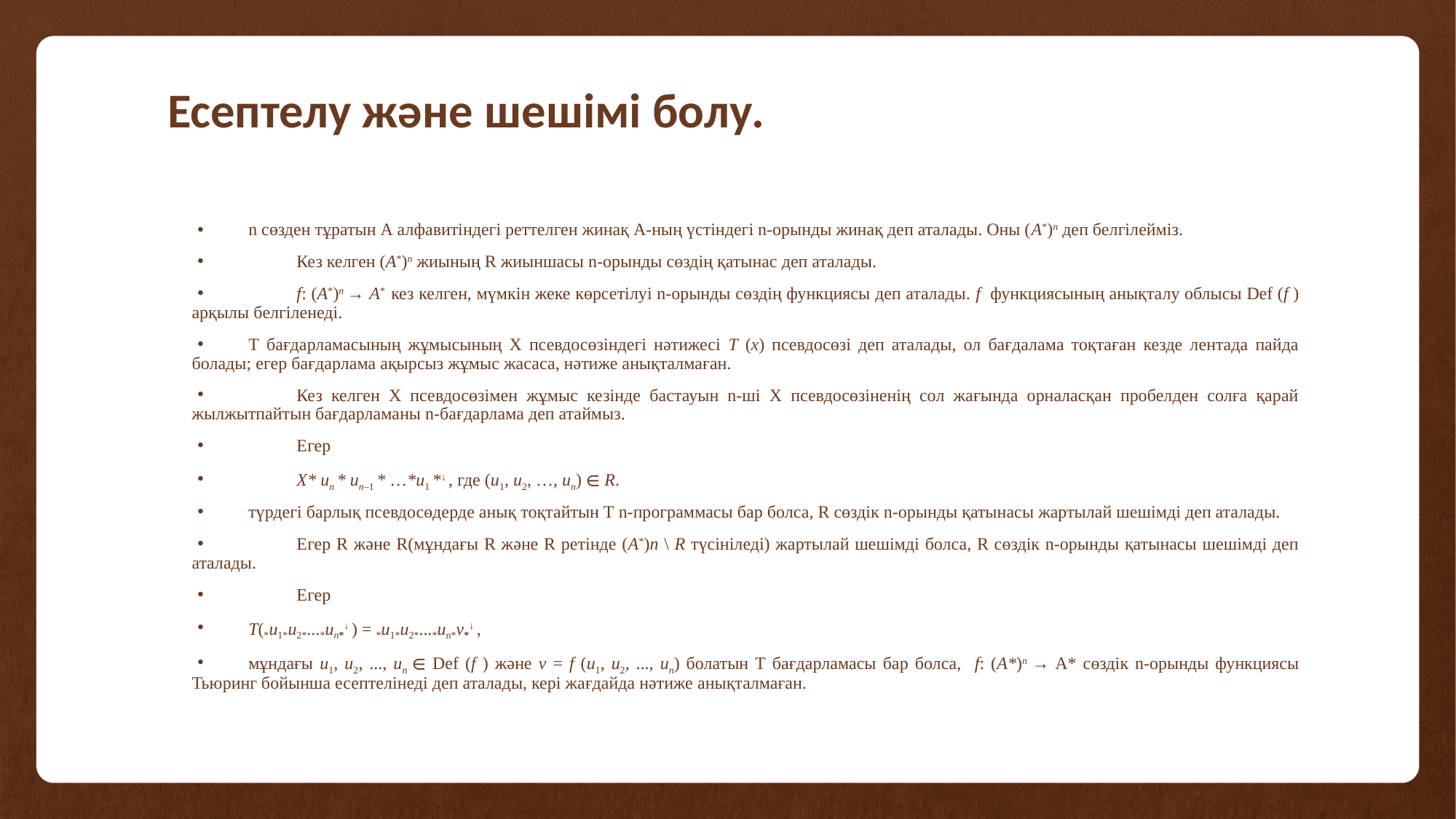

# Есептелу және шешімі болу.
n сөзден тұратын А алфавитіндегі реттелген жинақ А-ның үстіндегі n-орынды жинақ деп аталады. Оны (A*)n деп белгілейміз.
	Кез келген (A*)n жиының R жиыншасы n-орынды сөздің қатынас деп аталады.
	f: (A*)n → A*  кез келген, мүмкін жеке көрсетілуі n-орынды сөздің функциясы деп аталады. f  функциясының анықталу облысы Def (f ) арқылы белгіленеді.
Т бағдарламасының жұмысының Х псевдосөзіндегі нәтижесі T (x) псевдосөзі деп аталады, ол бағдалама тоқтаған кезде лентада пайда болады; егер бағдарлама ақырсыз жұмыс жасаса, нәтиже анықталмаған.
	Кез келген Х псевдосөзімен жұмыс кезінде бастауын n-ші Х псевдосөзіненің сол жағында орналасқан пробелден солға қарай жылжытпайтын бағдарламаны n-бағдарлама деп атаймыз.
	Егер
	X* un * un–1 * …*u1 *↓ , где (u1, u2, …, un) ∈ R.
түрдегі барлық псевдосөдерде анық тоқтайтын Т n-программасы бар болса, R cөздік n-орынды қатынасы жартылай шешімді деп аталады.
	Егер R және R(мұндағы R және R ретінде (A*)n \ R түсініледі) жартылай шешімді болса, R сөздік n-орынды қатынасы шешімді деп аталады.
	Егер
T(*u1*u2*...*un*↓ ) = *u1*u2*...*un*v*↓ ,
мұндағы u1, u2, ..., un ∈ Def (f ) және v = f (u1, u2, ..., un) болатын Т бағдарламасы бар болса,  f: (A*)n → A* сөздік n-орынды функциясы Тьюринг бойынша есептелінеді деп аталады, кері жағдайда нәтиже анықталмаған.